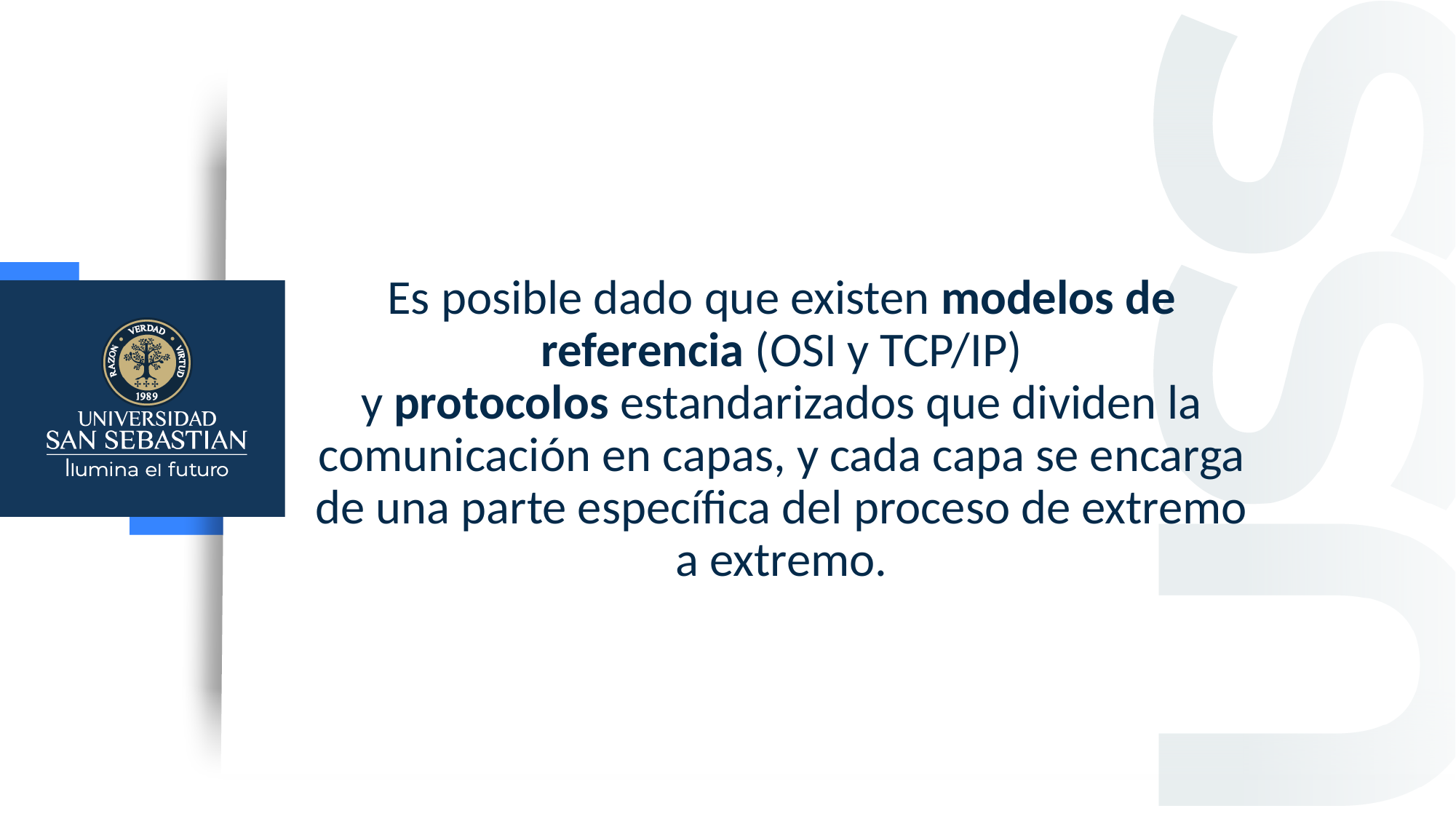

Es posible dado que existen modelos de referencia (OSI y TCP/IP) y protocolos estandarizados que dividen la comunicación en capas, y cada capa se encarga de una parte específica del proceso de extremo a extremo.